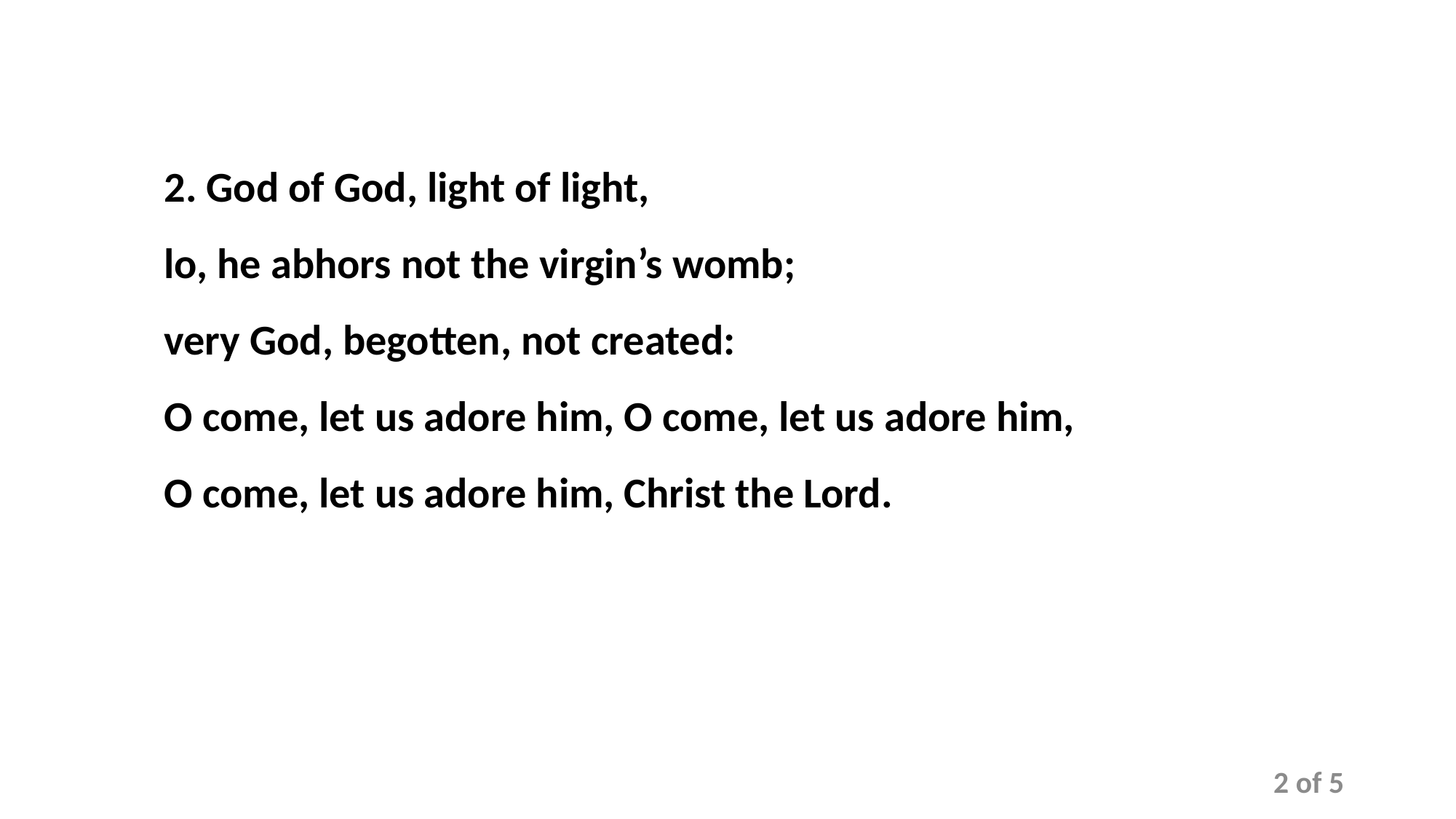

2. God of God, light of light,
lo, he abhors not the virgin’s womb;
very God, begotten, not created:
O come, let us adore him, O come, let us adore him,
O come, let us adore him, Christ the Lord.
2 of 5